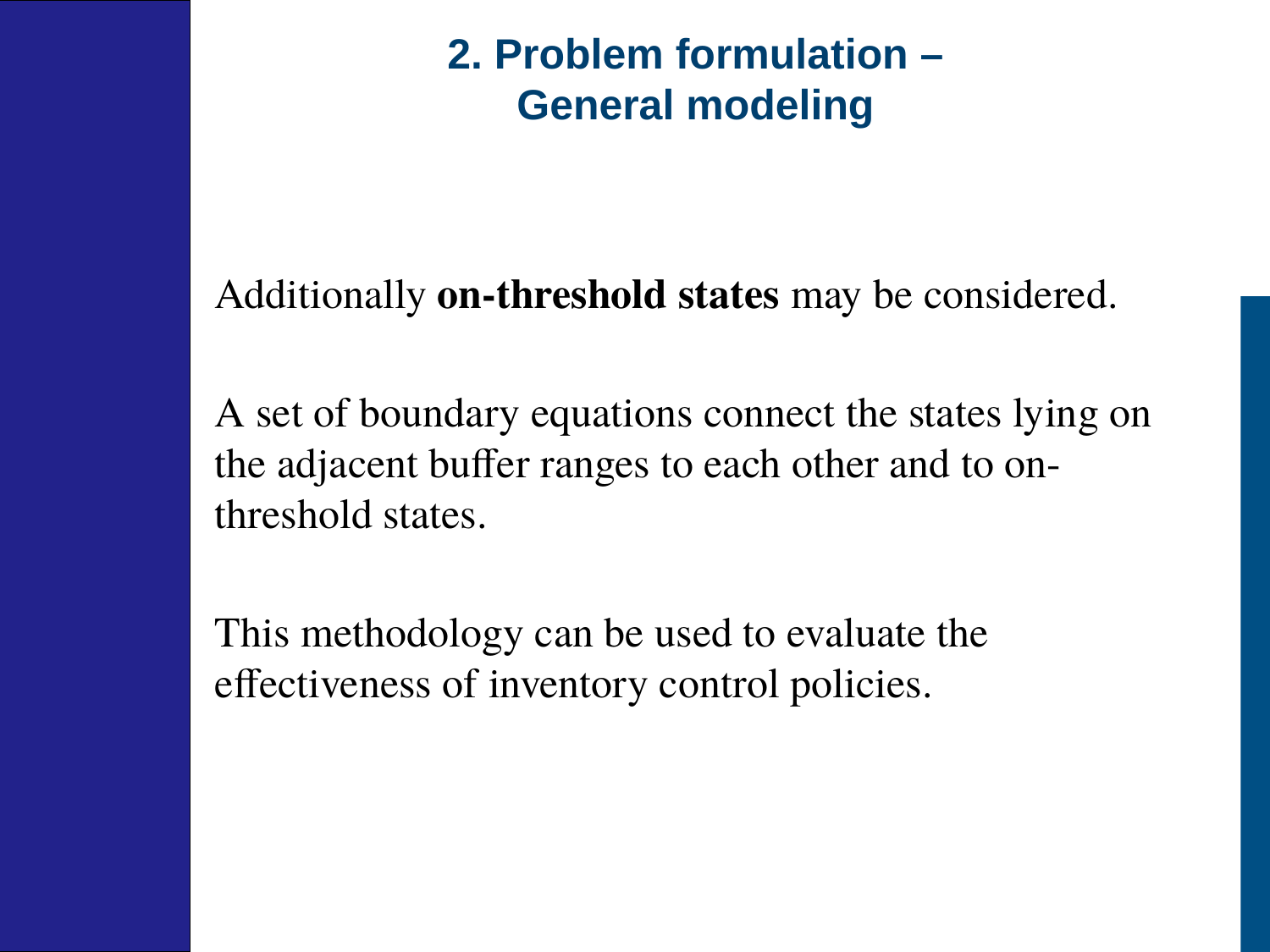

# 2. Problem formulation – General modeling
Additionally on-threshold states may be considered.

A set of boundary equations connect the states lying on the adjacent buffer ranges to each other and to on-threshold states.

This methodology can be used to evaluate the effectiveness of inventory control policies.